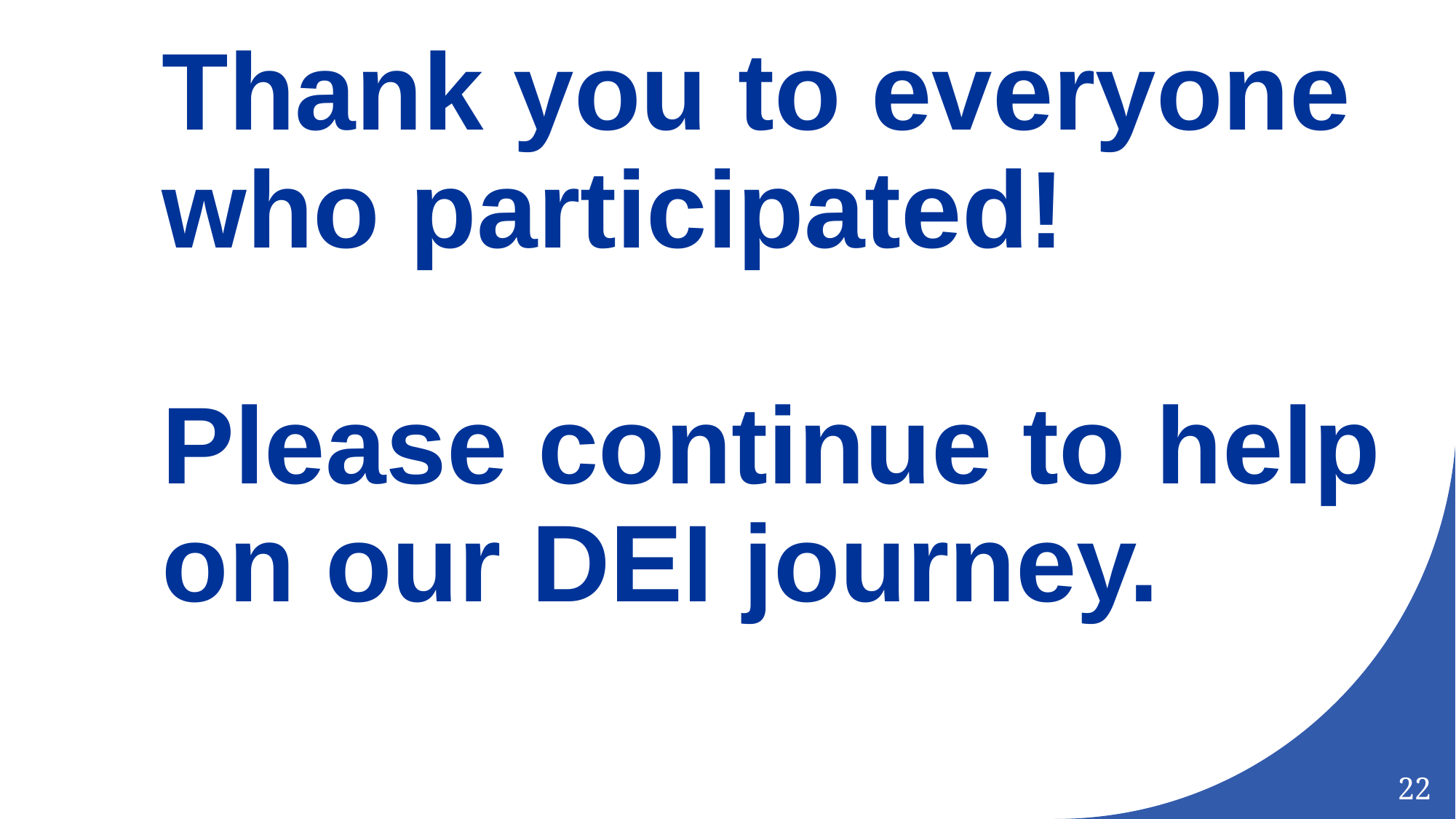

# Thank you to everyone who participated! Please continue to help on our DEI journey.
22